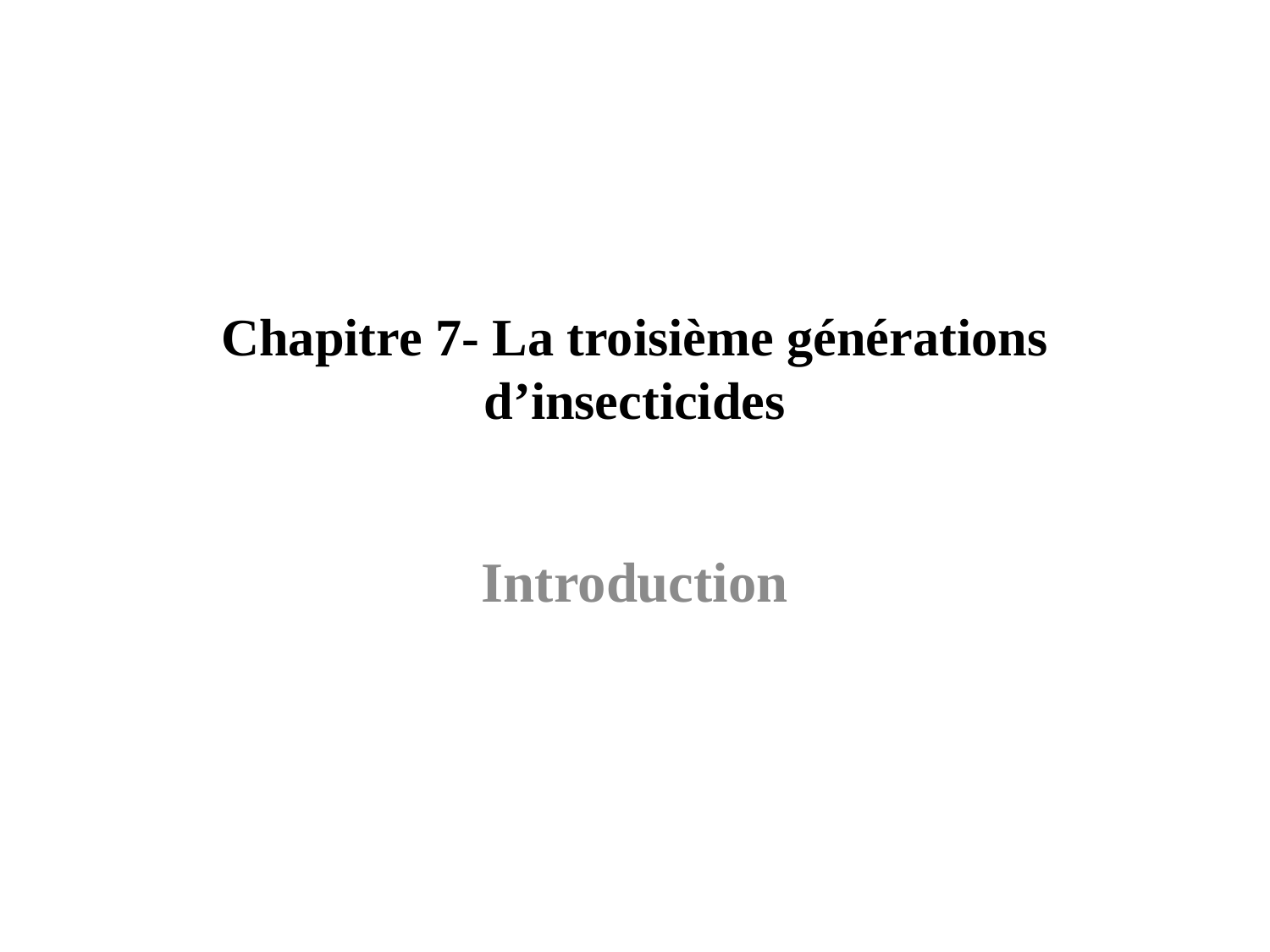

# Chapitre 7- La troisième générations d’insecticides
Introduction